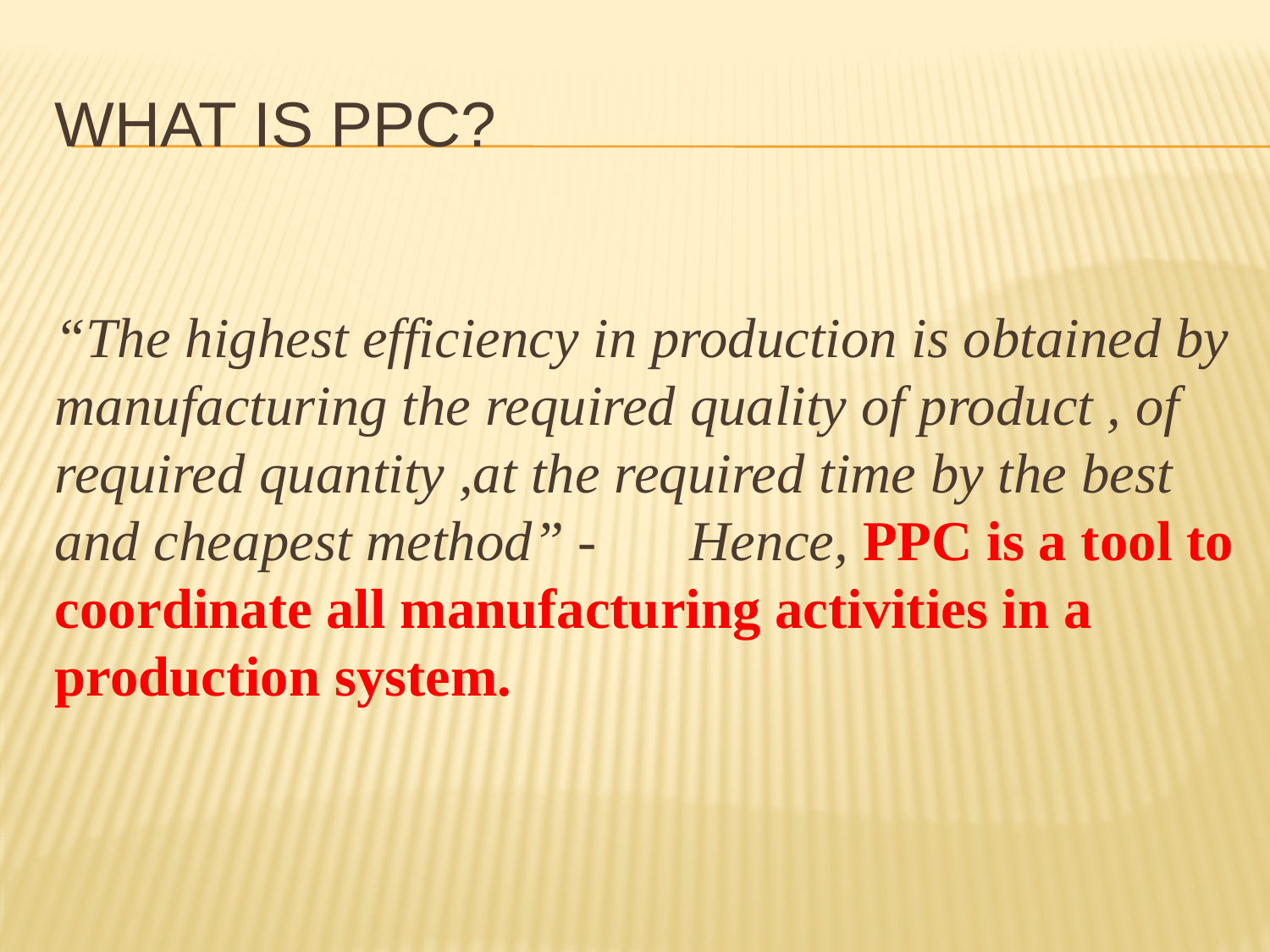

# What is ppc?

“The highest efficiency in production is obtained by manufacturing the required quality of product , of  required quantity ,at the required time by the best and cheapest method” - 	Hence, PPC is a tool to coordinate all manufacturing activities in a production system.